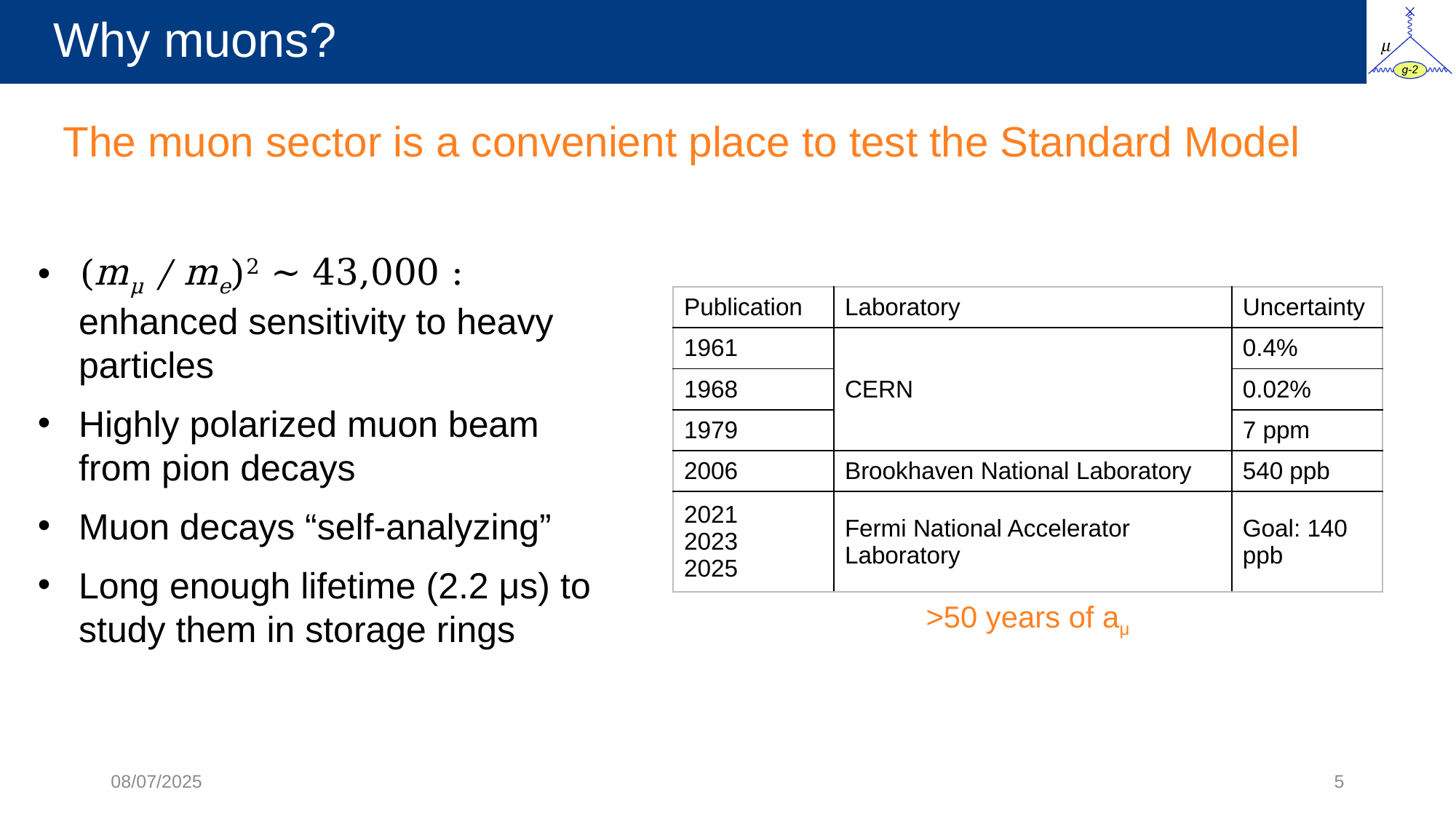

# Why muons?
The muon sector is a convenient place to test the Standard Model
(mμ / me)2 ~ 43,000 : enhanced sensitivity to heavy particles
Highly polarized muon beam from pion decays
Muon decays “self-analyzing”
Long enough lifetime (2.2 μs) to study them in storage rings

| Publication | Laboratory | Uncertainty |
| --- | --- | --- |
| 1961 | CERN | 0.4% |
| 1968 |  | 0.02% |
| 1979 |  | 7 ppm |
| 2006 | Brookhaven National Laboratory | 540 ppb |
| 2021 2023 2025 | Fermi National Accelerator Laboratory | Goal: 140 ppb |
>50 years of aμ
08/07/2025
5